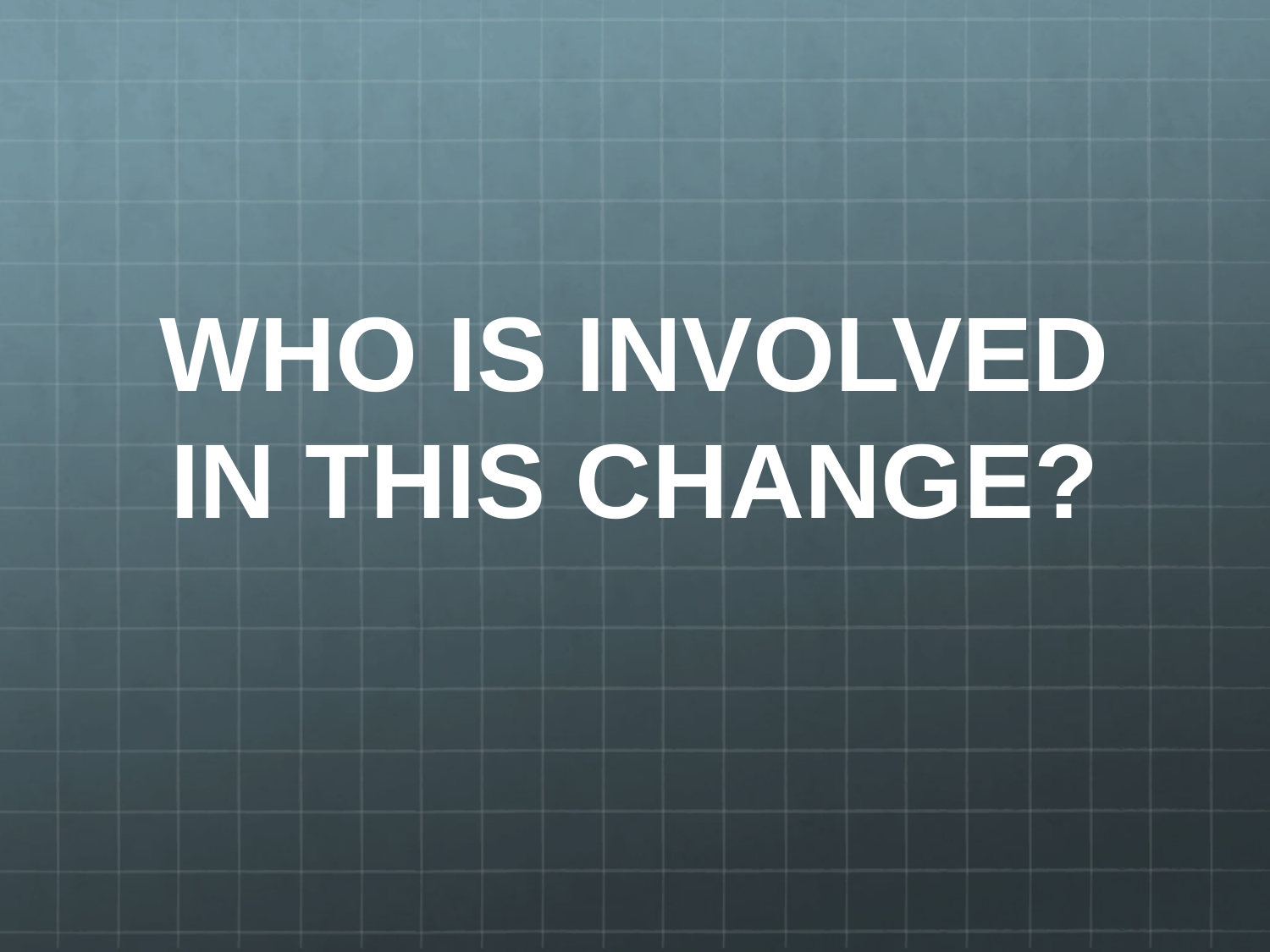

# WHO IS INVOLVED IN THIS CHANGE?